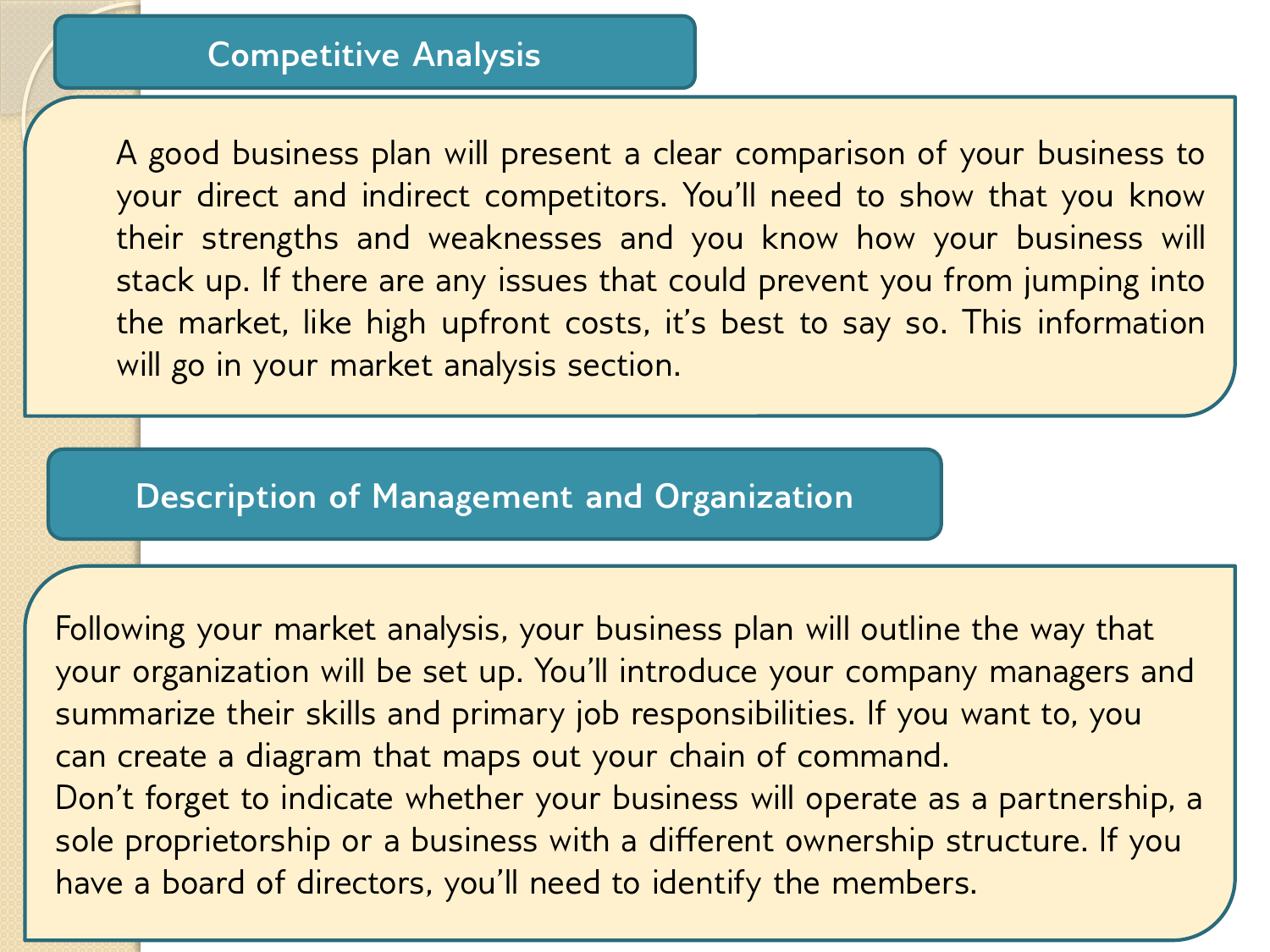

Competitive Analysis

A good business plan will present a clear comparison of your business to your direct and indirect competitors. You’ll need to show that you know their strengths and weaknesses and you know how your business will stack up. If there are any issues that could prevent you from jumping into the market, like high upfront costs, it’s best to say so. This information will go in your market analysis section.
Description of Management and Organization
Following your market analysis, your business plan will outline the way that your organization will be set up. You’ll introduce your company managers and summarize their skills and primary job responsibilities. If you want to, you can create a diagram that maps out your chain of command.
Don’t forget to indicate whether your business will operate as a partnership, a sole proprietorship or a business with a different ownership structure. If you have a board of directors, you’ll need to identify the members.
10